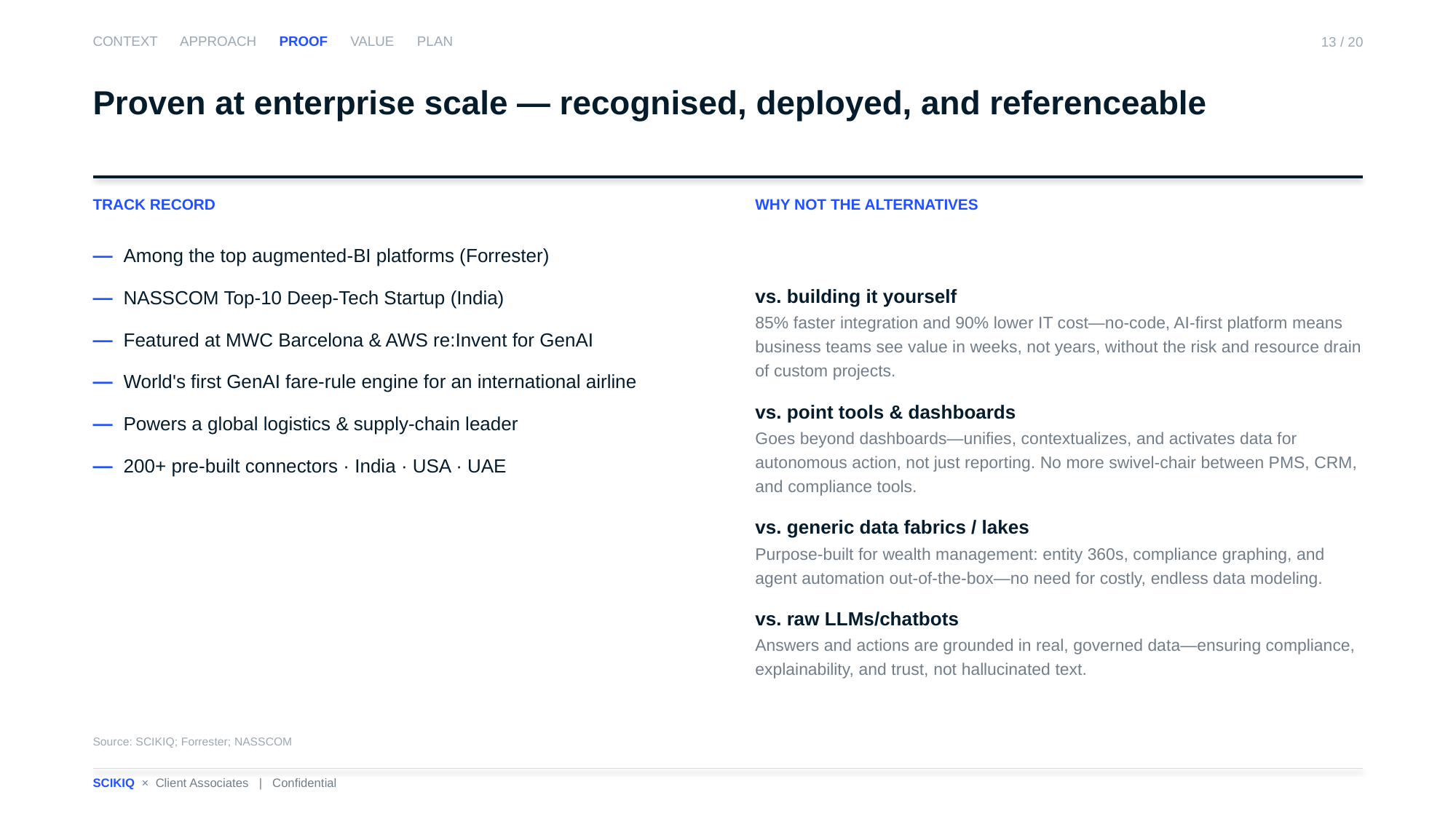

CONTEXT      APPROACH      PROOF      VALUE      PLAN
13 / 20
Proven at enterprise scale — recognised, deployed, and referenceable
TRACK RECORD
WHY NOT THE ALTERNATIVES
—  Among the top augmented-BI platforms (Forrester)
—  NASSCOM Top-10 Deep-Tech Startup (India)
—  Featured at MWC Barcelona & AWS re:Invent for GenAI
—  World's first GenAI fare-rule engine for an international airline
—  Powers a global logistics & supply-chain leader
—  200+ pre-built connectors · India · USA · UAE

vs. building it yourself
85% faster integration and 90% lower IT cost—no-code, AI-first platform means business teams see value in weeks, not years, without the risk and resource drain of custom projects.
vs. point tools & dashboards
Goes beyond dashboards—unifies, contextualizes, and activates data for autonomous action, not just reporting. No more swivel-chair between PMS, CRM, and compliance tools.
vs. generic data fabrics / lakes
Purpose-built for wealth management: entity 360s, compliance graphing, and agent automation out-of-the-box—no need for costly, endless data modeling.
vs. raw LLMs/chatbots
Answers and actions are grounded in real, governed data—ensuring compliance, explainability, and trust, not hallucinated text.
Source: SCIKIQ; Forrester; NASSCOM
SCIKIQ  ×  Client Associates   |   Confidential